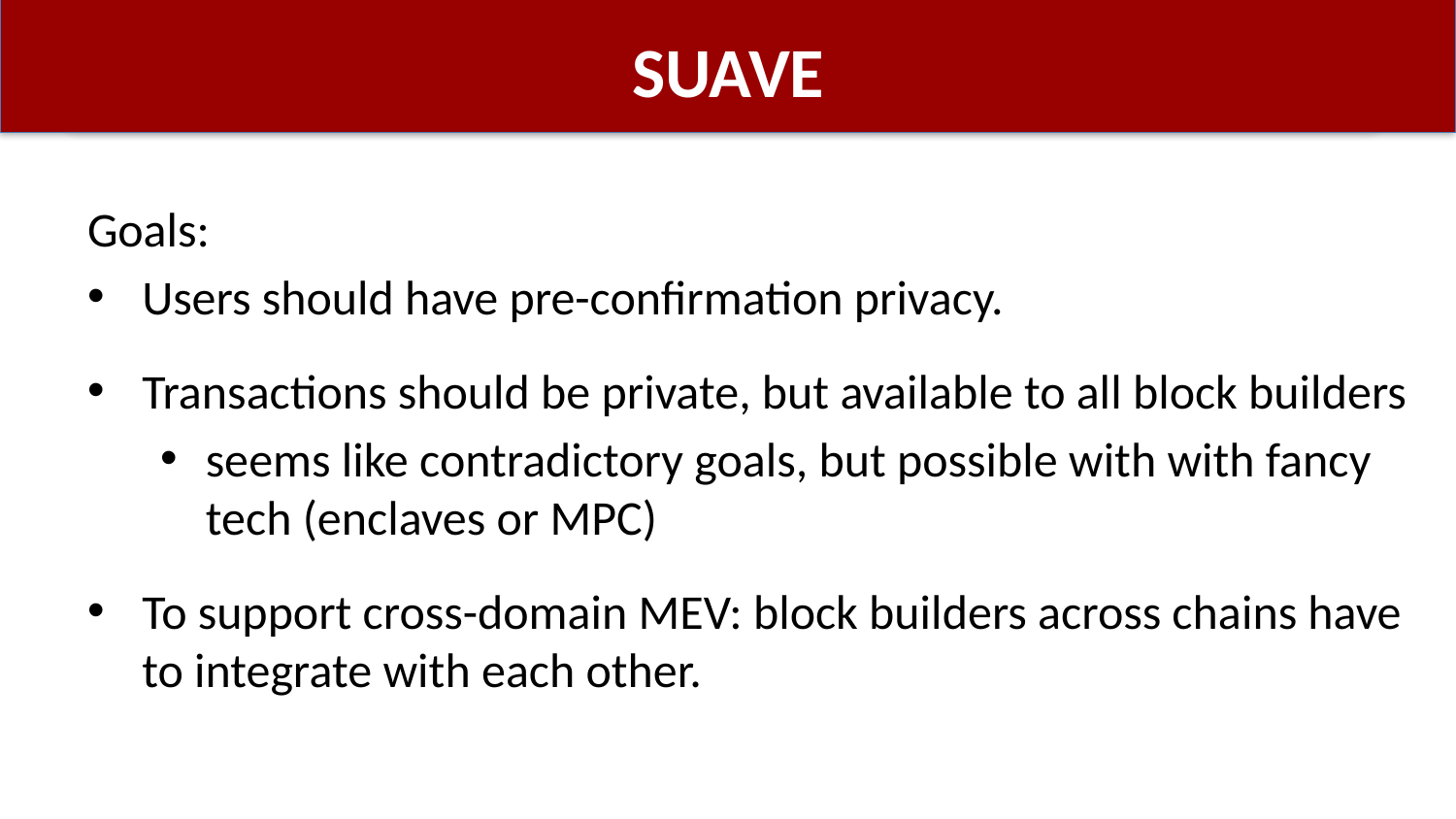

# SUAVE
Goals:
Users should have pre-confirmation privacy.
Transactions should be private, but available to all block builders
seems like contradictory goals, but possible with with fancy tech (enclaves or MPC)
To support cross-domain MEV: block builders across chains have to integrate with each other.